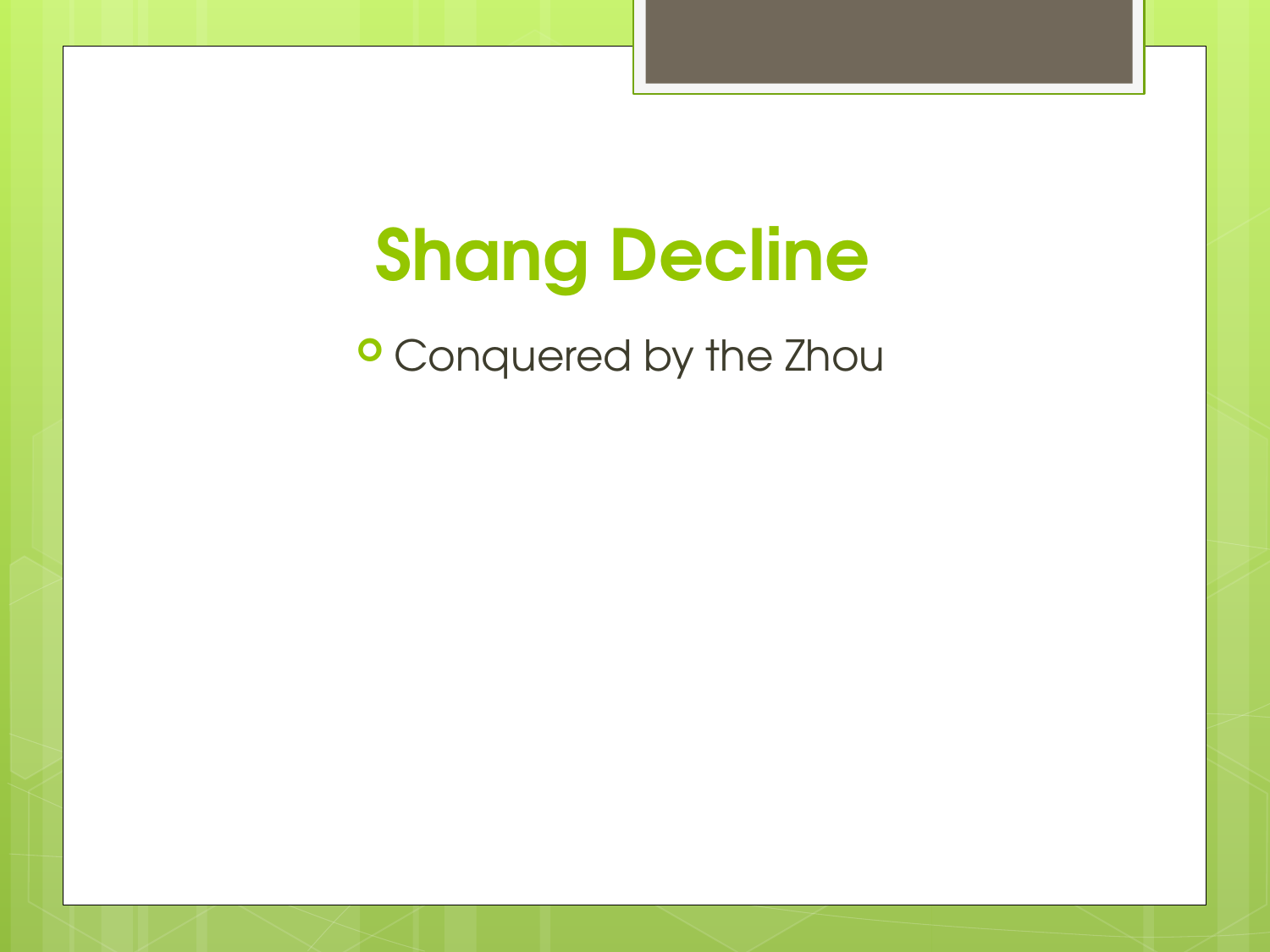

# Shang Decline
Conquered by the Zhou